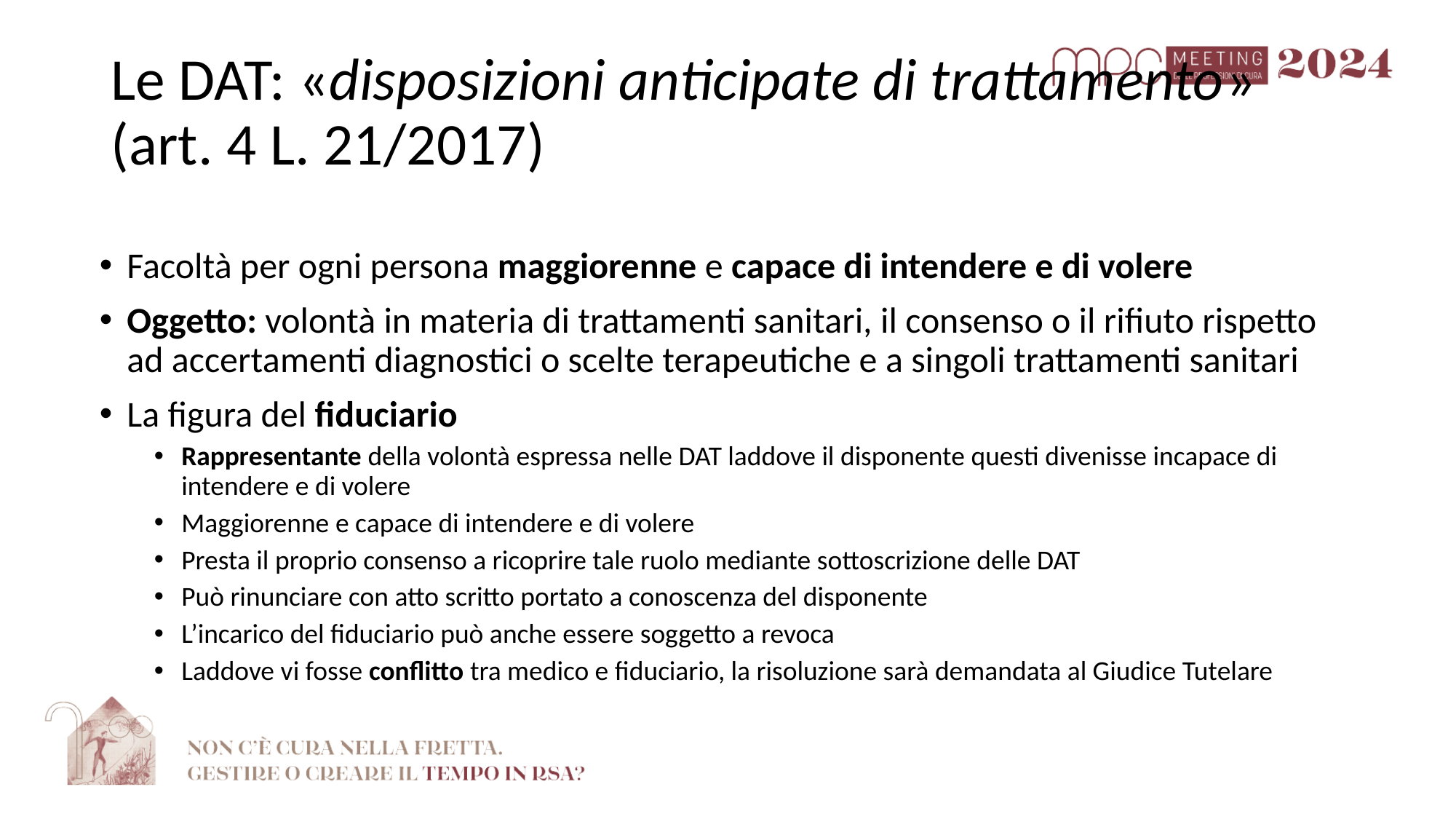

# Le DAT: «disposizioni anticipate di trattamento» (art. 4 L. 21/2017)

Facoltà per ogni persona maggiorenne e capace di intendere e di volere
Oggetto: volontà in materia di trattamenti sanitari, il consenso o il rifiuto rispetto ad accertamenti diagnostici o scelte terapeutiche e a singoli trattamenti sanitari
La figura del fiduciario
Rappresentante della volontà espressa nelle DAT laddove il disponente questi divenisse incapace di intendere e di volere
Maggiorenne e capace di intendere e di volere
Presta il proprio consenso a ricoprire tale ruolo mediante sottoscrizione delle DAT
Può rinunciare con atto scritto portato a conoscenza del disponente
L’incarico del fiduciario può anche essere soggetto a revoca
Laddove vi fosse conflitto tra medico e fiduciario, la risoluzione sarà demandata al Giudice Tutelare